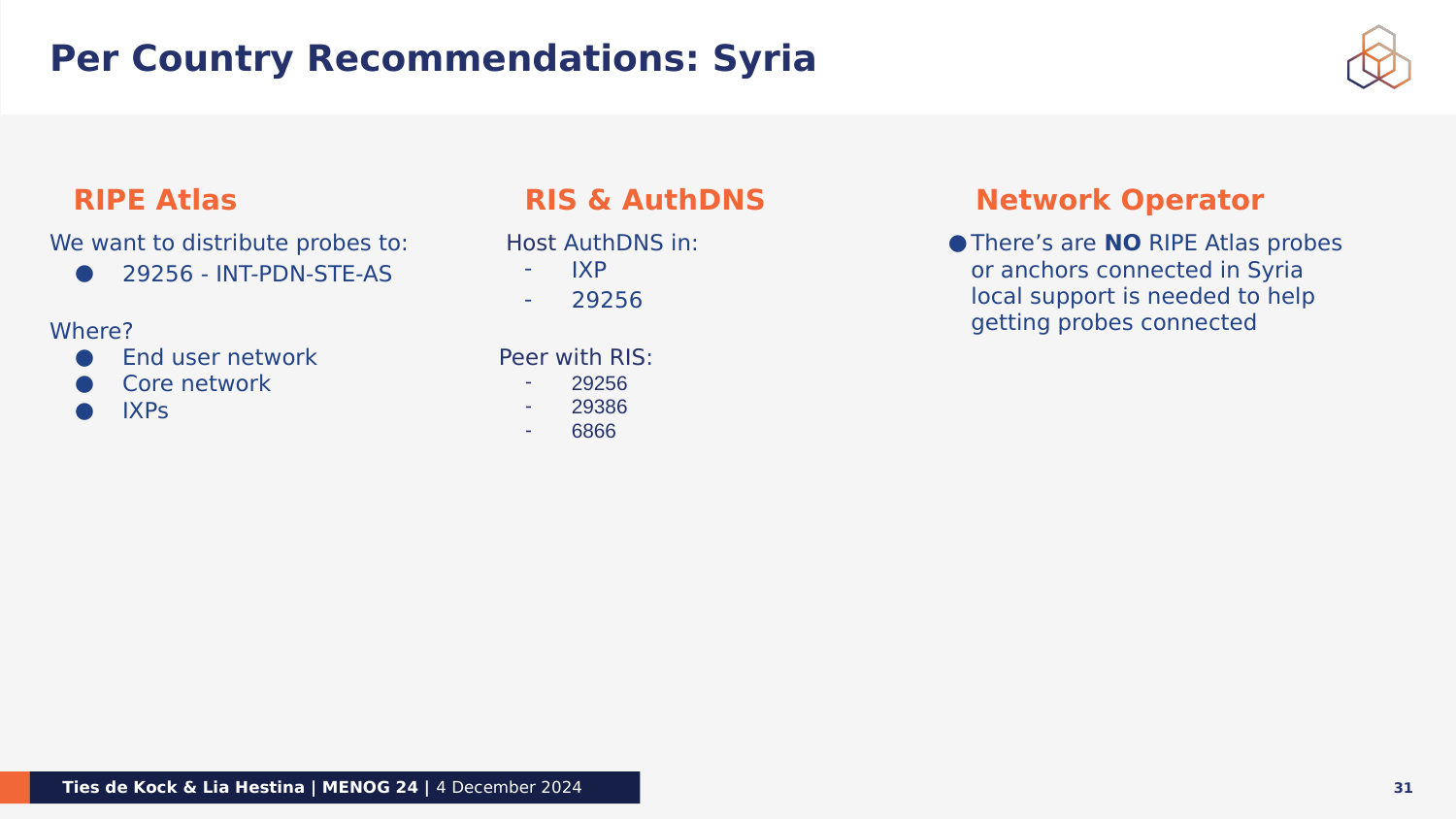

# Per Country Recommendations: Syria
RIPE Atlas
RIS & AuthDNS
Network Operator
There’s are NO RIPE Atlas probes or anchors connected in Syria local support is needed to help getting probes connected

 Host AuthDNS in:
IXP
29256

Peer with RIS:
29256
29386
6866

We want to distribute probes to:
29256 - INT-PDN-STE-AS

Where?
End user network
Core network
IXPs

31